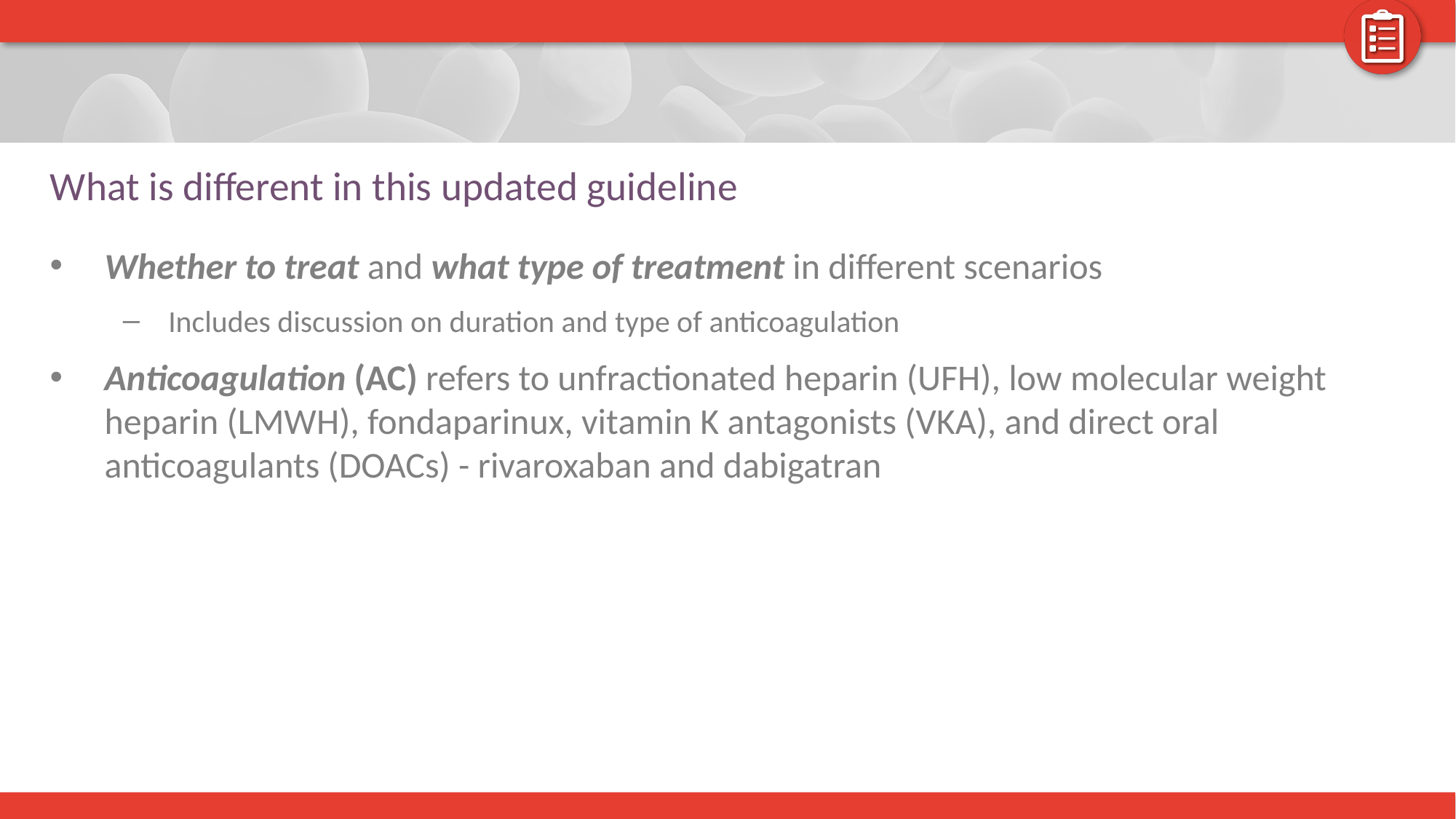

# What is different in this updated guideline
Whether to treat and what type of treatment in different scenarios
Includes discussion on duration and type of anticoagulation
Anticoagulation (AC) refers to unfractionated heparin (UFH), low molecular weight heparin (LMWH), fondaparinux, vitamin K antagonists (VKA), and direct oral anticoagulants (DOACs) - rivaroxaban and dabigatran